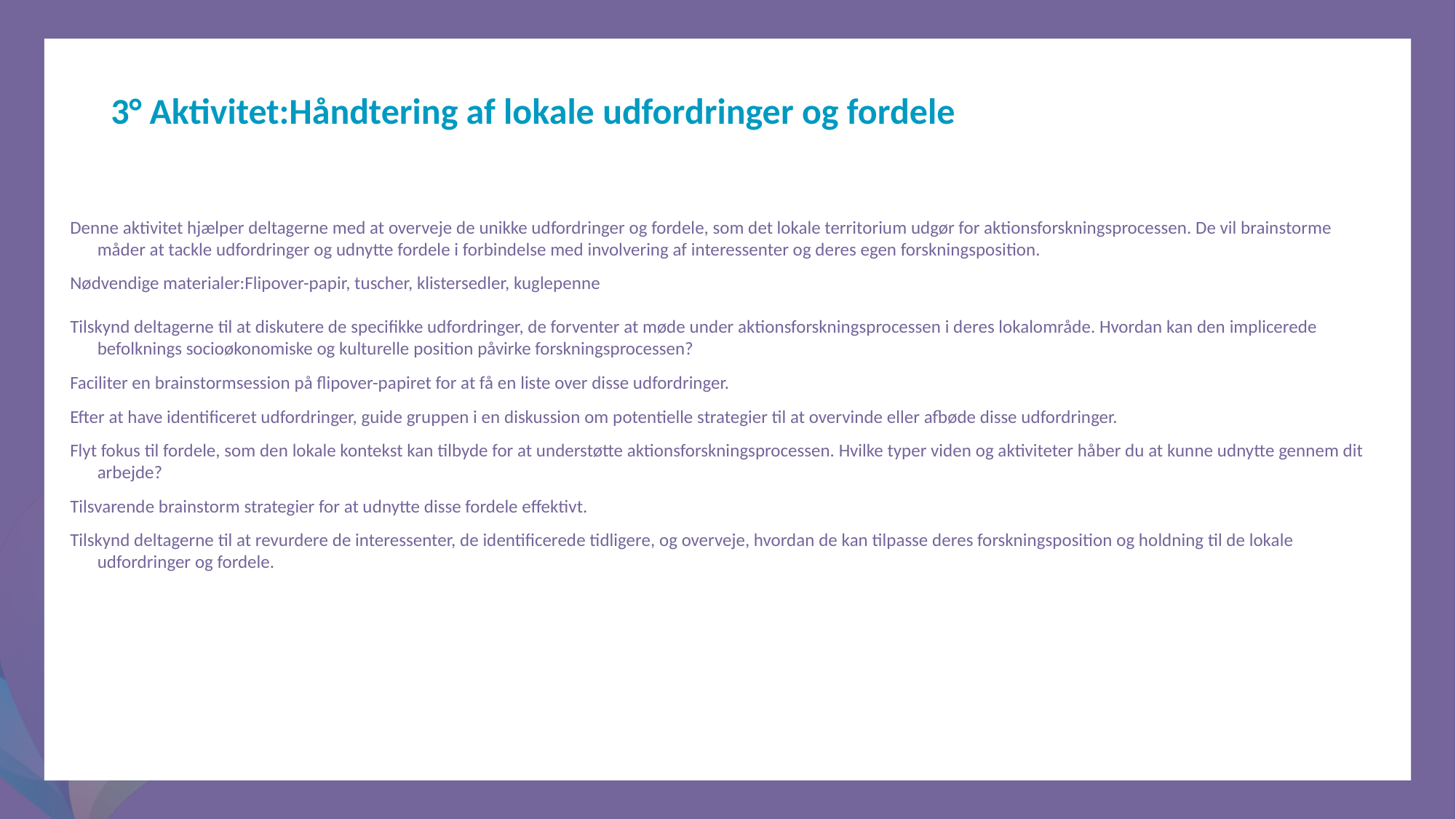

3° Aktivitet:Håndtering af lokale udfordringer og fordele
Denne aktivitet hjælper deltagerne med at overveje de unikke udfordringer og fordele, som det lokale territorium udgør for aktionsforskningsprocessen. De vil brainstorme måder at tackle udfordringer og udnytte fordele i forbindelse med involvering af interessenter og deres egen forskningsposition.
Nødvendige materialer:Flipover-papir, tuscher, klistersedler, kuglepenne

Tilskynd deltagerne til at diskutere de specifikke udfordringer, de forventer at møde under aktionsforskningsprocessen i deres lokalområde. Hvordan kan den implicerede befolknings socioøkonomiske og kulturelle position påvirke forskningsprocessen?
Faciliter en brainstormsession på flipover-papiret for at få en liste over disse udfordringer.
Efter at have identificeret udfordringer, guide gruppen i en diskussion om potentielle strategier til at overvinde eller afbøde disse udfordringer.
Flyt fokus til fordele, som den lokale kontekst kan tilbyde for at understøtte aktionsforskningsprocessen. Hvilke typer viden og aktiviteter håber du at kunne udnytte gennem dit arbejde?
Tilsvarende brainstorm strategier for at udnytte disse fordele effektivt.
Tilskynd deltagerne til at revurdere de interessenter, de identificerede tidligere, og overveje, hvordan de kan tilpasse deres forskningsposition og holdning til de lokale udfordringer og fordele.